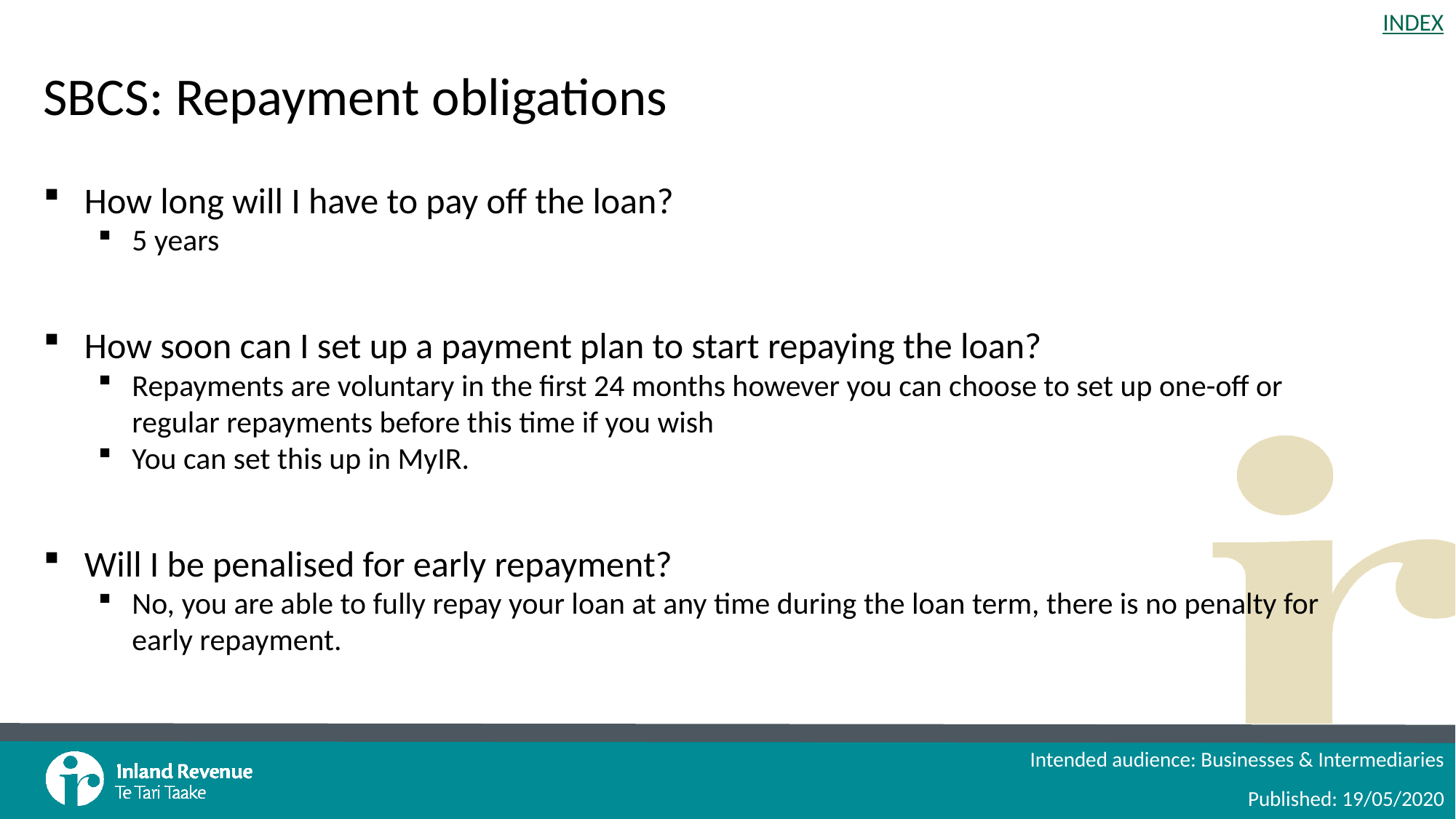

# SBCS: Repayment obligations
How long will I have to pay off the loan?
5 years

How soon can I set up a payment plan to start repaying the loan?
Repayments are voluntary in the first 24 months however you can choose to set up one-off or regular repayments before this time if you wish
You can set this up in MyIR.

Will I be penalised for early repayment?
No, you are able to fully repay your loan at any time during the loan term, there is no penalty for early repayment.
Intended audience: Businesses & Intermediaries
Published: 19/05/2020